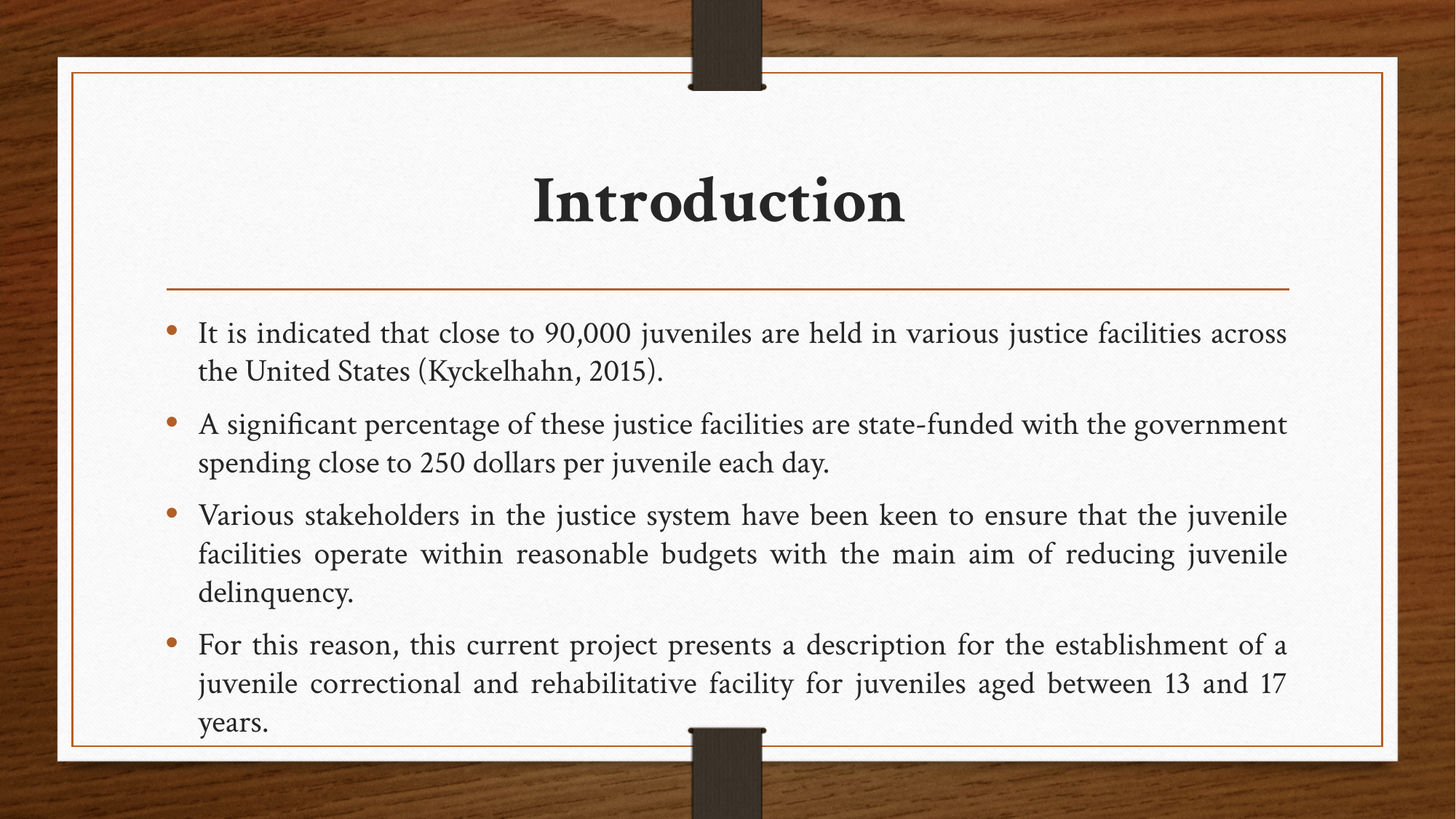

# Introduction
It is indicated that close to 90,000 juveniles are held in various justice facilities across the United States (Kyckelhahn, 2015).
A significant percentage of these justice facilities are state-funded with the government spending close to 250 dollars per juvenile each day.
Various stakeholders in the justice system have been keen to ensure that the juvenile facilities operate within reasonable budgets with the main aim of reducing juvenile delinquency.
For this reason, this current project presents a description for the establishment of a juvenile correctional and rehabilitative facility for juveniles aged between 13 and 17 years.